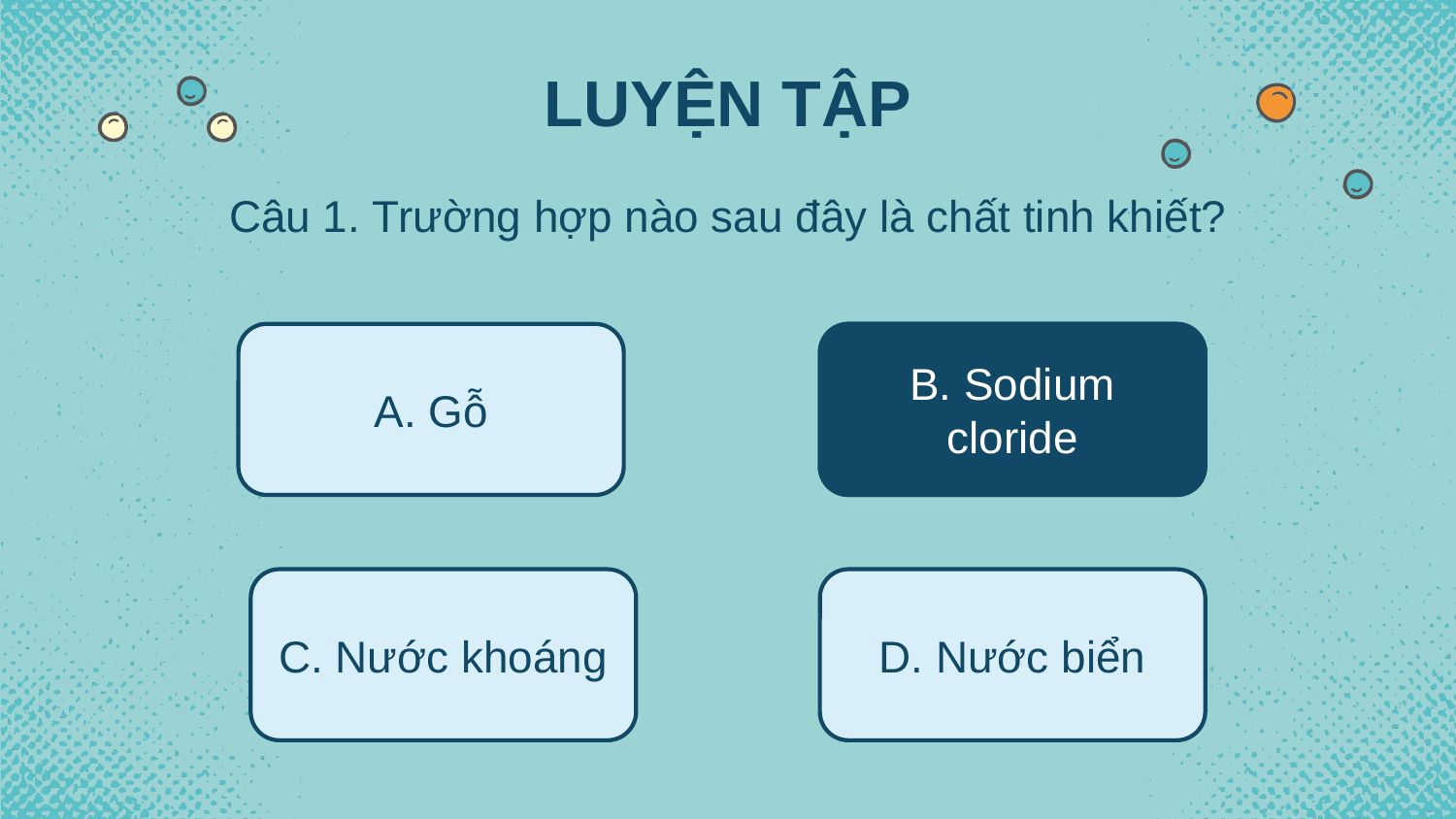

LUYỆN TẬP
Câu 1. Trường hợp nào sau đây là chất tinh khiết?
A. Gỗ
B. Sodium cloride
B. Sodium cloride
C. Nước khoáng
D. Nước biển